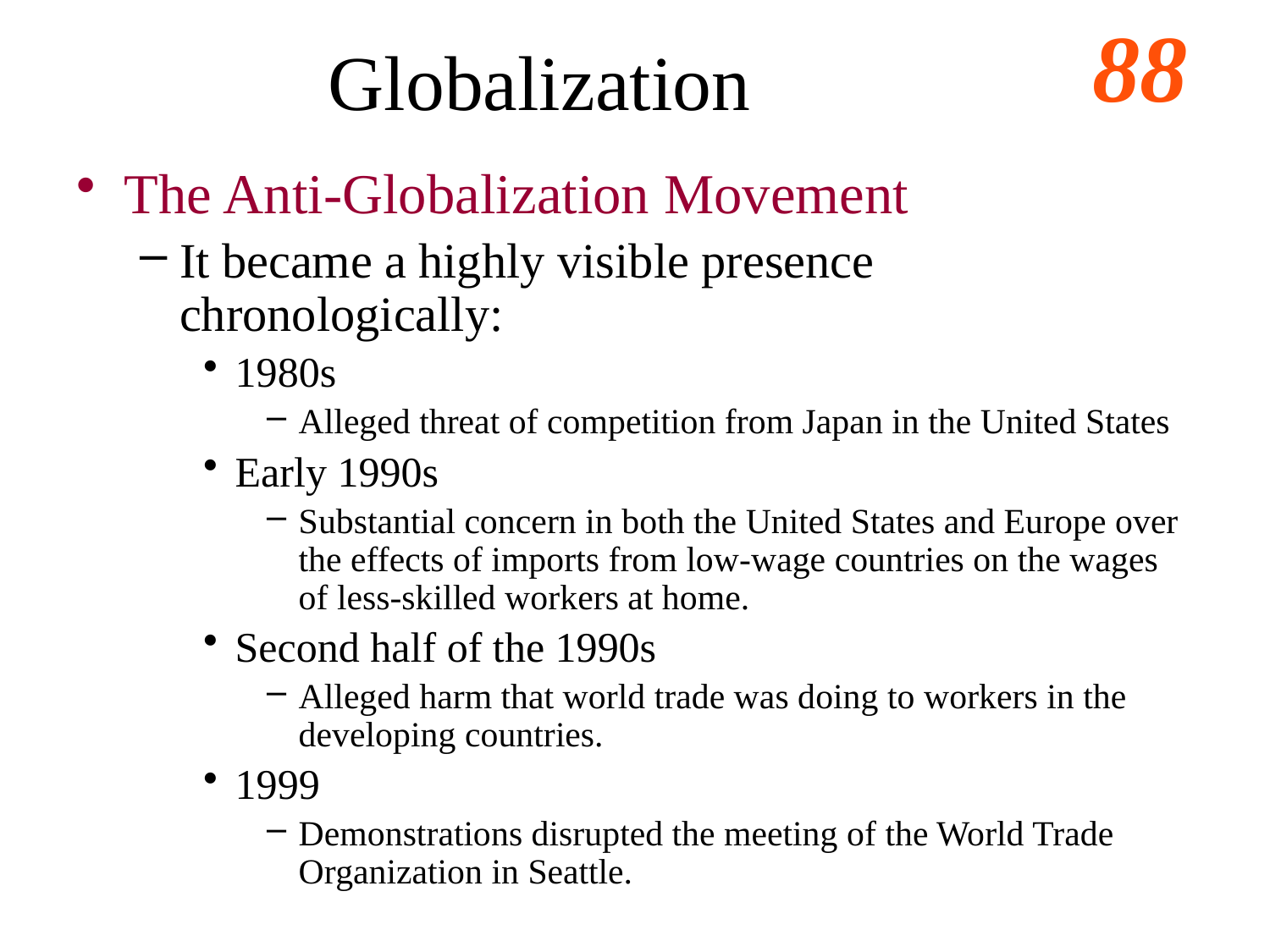

# Globalization
The Anti-Globalization Movement
It became a highly visible presence chronologically:
1980s
Alleged threat of competition from Japan in the United States
Early 1990s
Substantial concern in both the United States and Europe over the effects of imports from low-wage countries on the wages of less-skilled workers at home.
Second half of the 1990s
Alleged harm that world trade was doing to workers in the developing countries.
1999
Demonstrations disrupted the meeting of the World Trade Organization in Seattle.